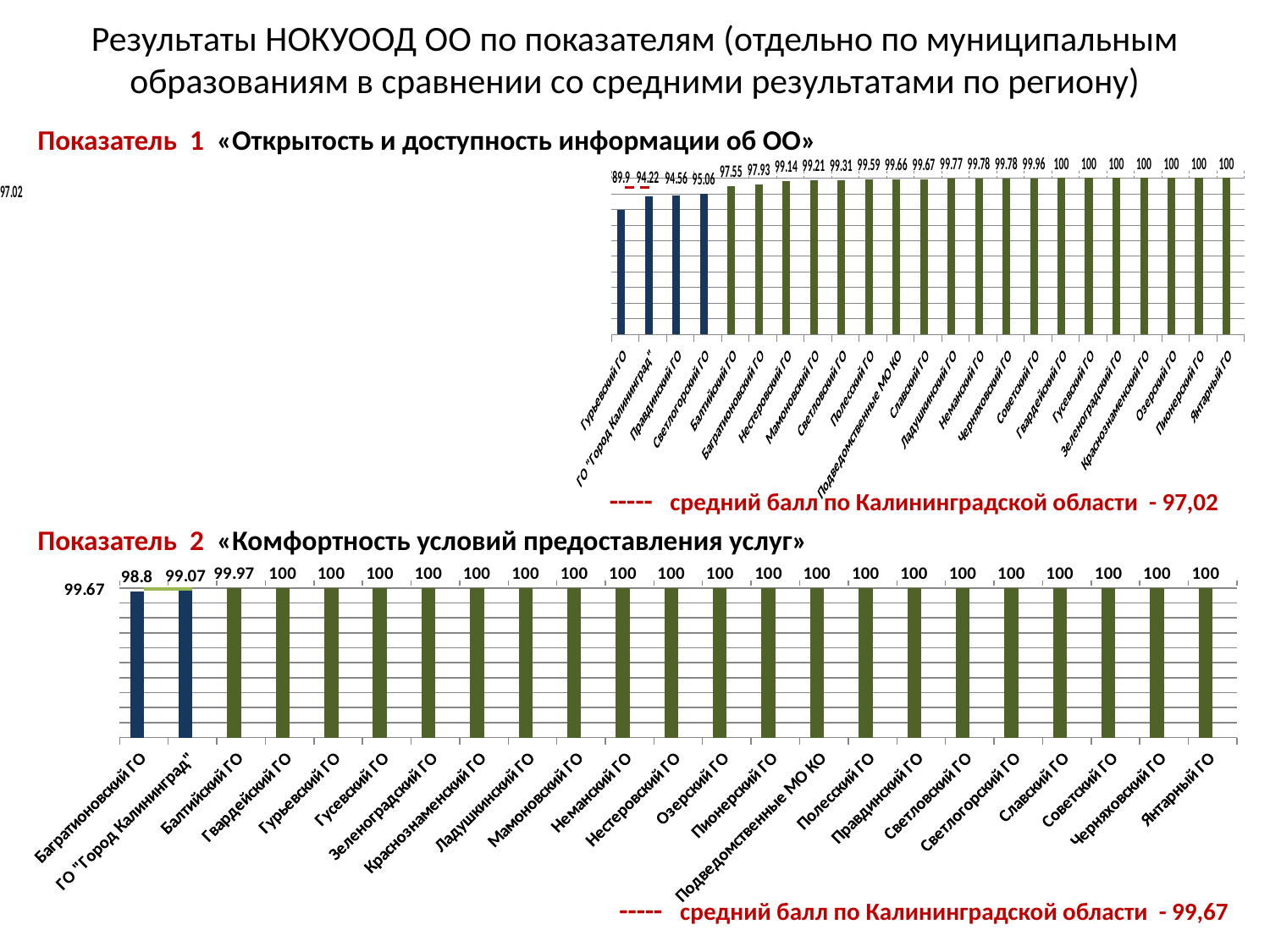

# Результаты НОКУООД ОО по показателям (отдельно по муниципальным образованиям в сравнении со средними результатами по региону)
Показатель  1  «Открытость и доступность информации об ОО»

Показатель  2  «Комфортность условий предоставления услуг»

[unsupported chart]

-----   средний балл по Калининградской области  - 97,02

[unsupported chart]

-----   средний балл по Калининградской области  - 99,67